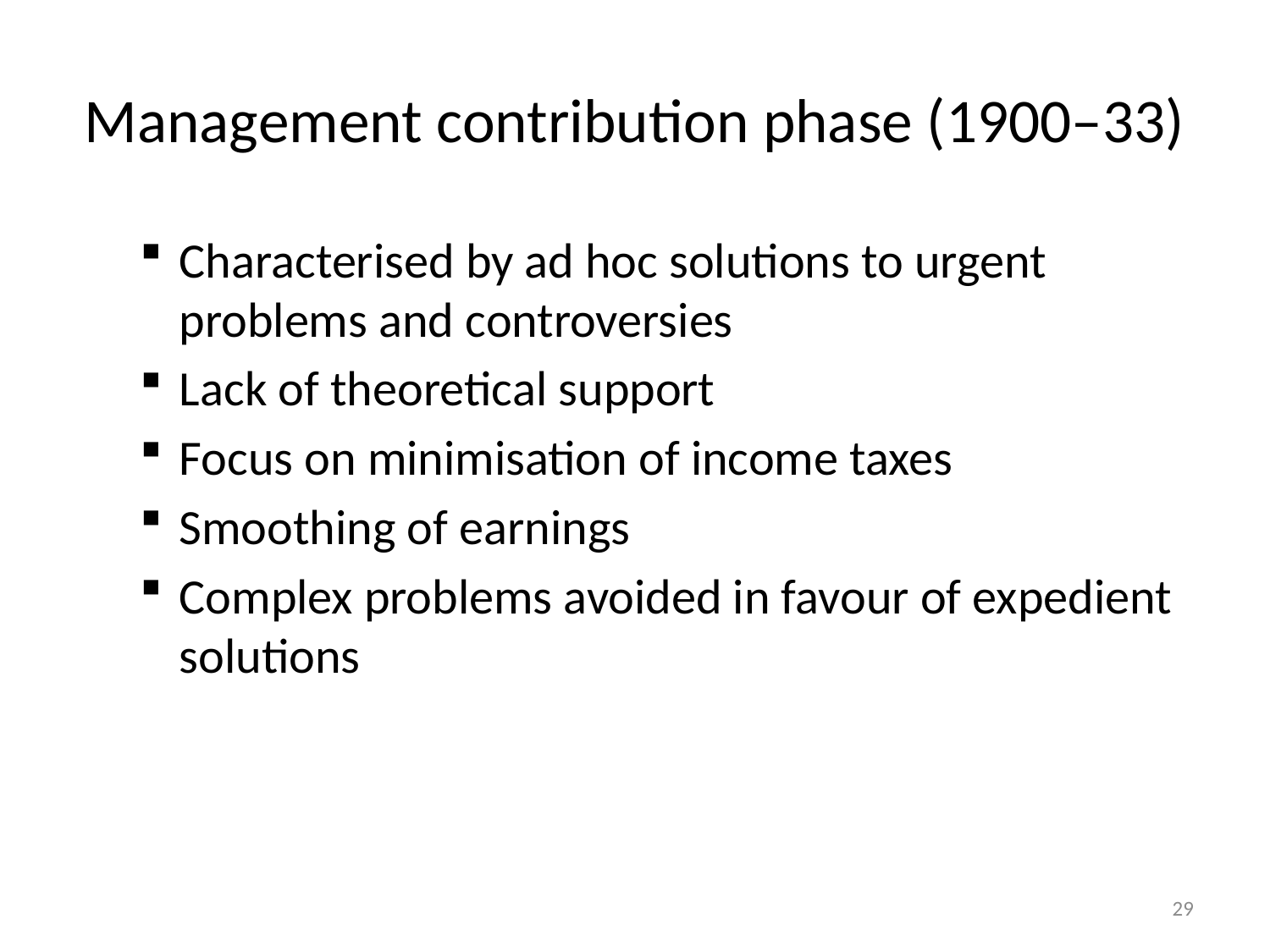

# Management contribution phase (1900–33)
Characterised by ad hoc solutions to urgent problems and controversies
Lack of theoretical support
Focus on minimisation of income taxes
Smoothing of earnings
Complex problems avoided in favour of expedient solutions

29